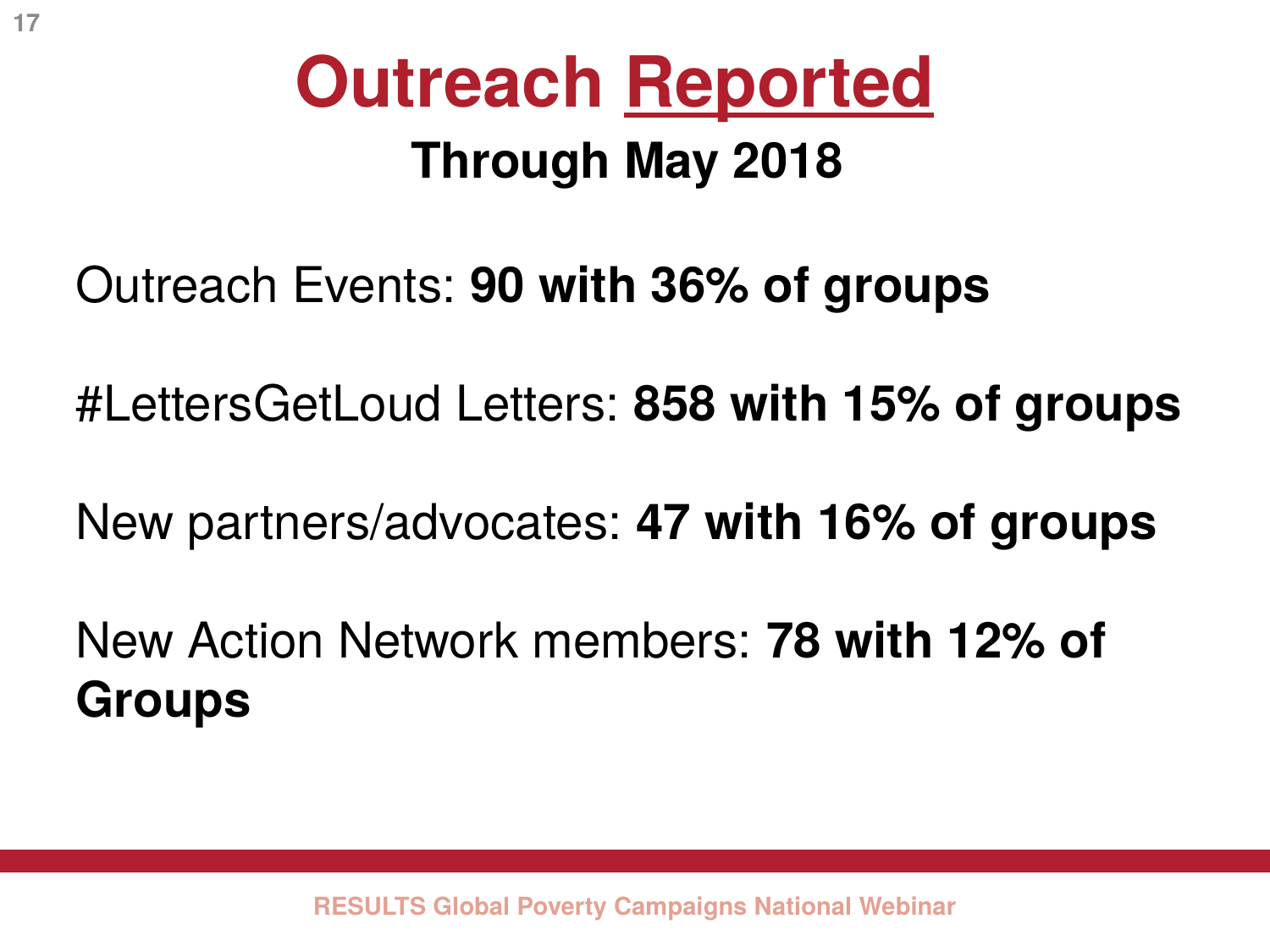

17
Outreach Reported
Through May 2018
Outreach Events: 90 with 36% of groups

#LettersGetLoud Letters: 858 with 15% of groups

New partners/advocates: 47 with 16% of groups

New Action Network members: 78 with 12% of Groups
RESULTS Global Poverty Campaigns National Webinar